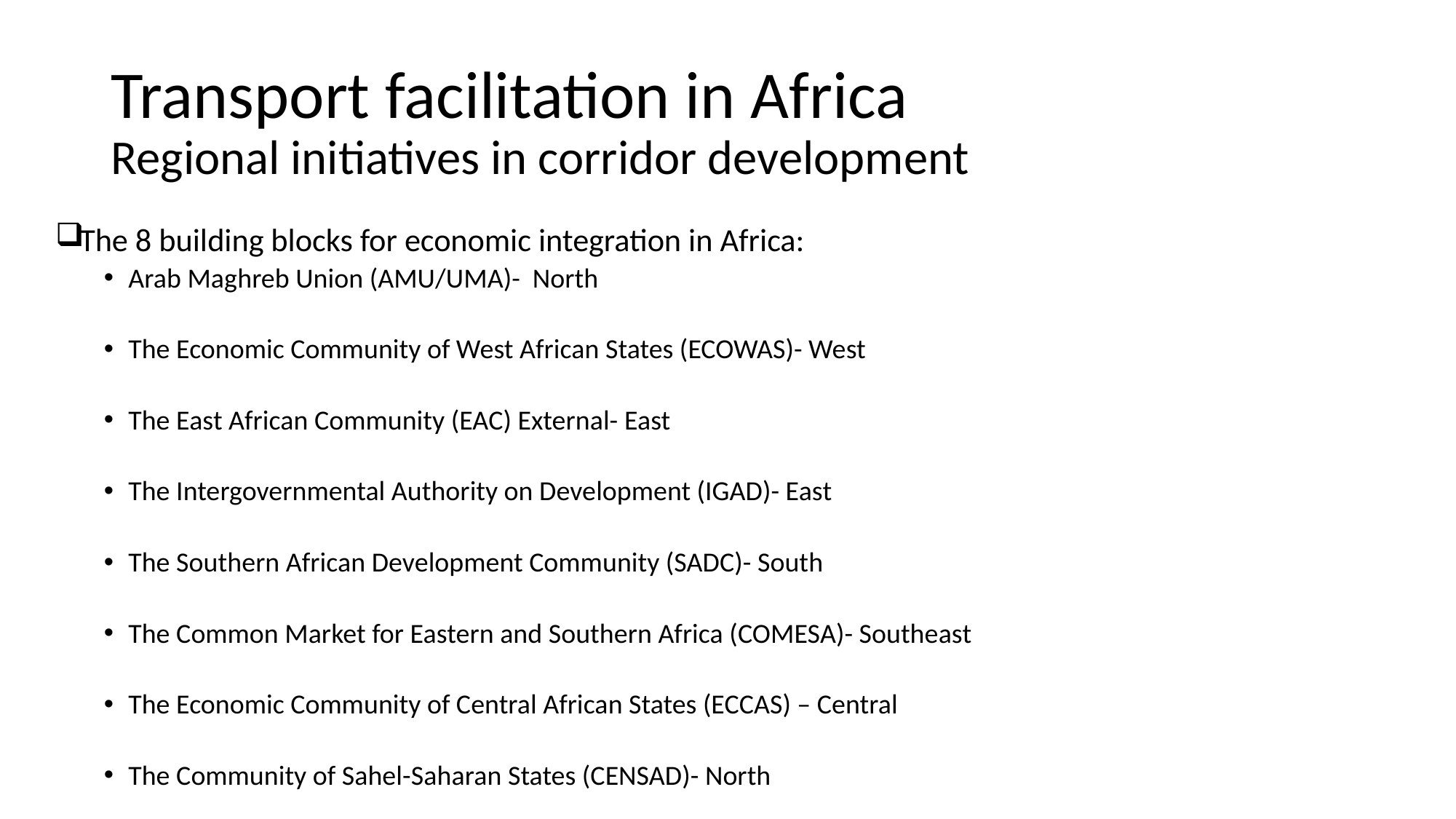

# Transport facilitation in Africa Regional initiatives in corridor development
The 8 building blocks for economic integration in Africa:
Arab Maghreb Union (AMU/UMA)-  North

The Economic Community of West African States (ECOWAS)- West

The East African Community (EAC) External- East

The Intergovernmental Authority on Development (IGAD)- East

The Southern African Development Community (SADC)- South

The Common Market for Eastern and Southern Africa (COMESA)- Southeast

The Economic Community of Central African States (ECCAS) – Central

The Community of Sahel-Saharan States (CENSAD)- North